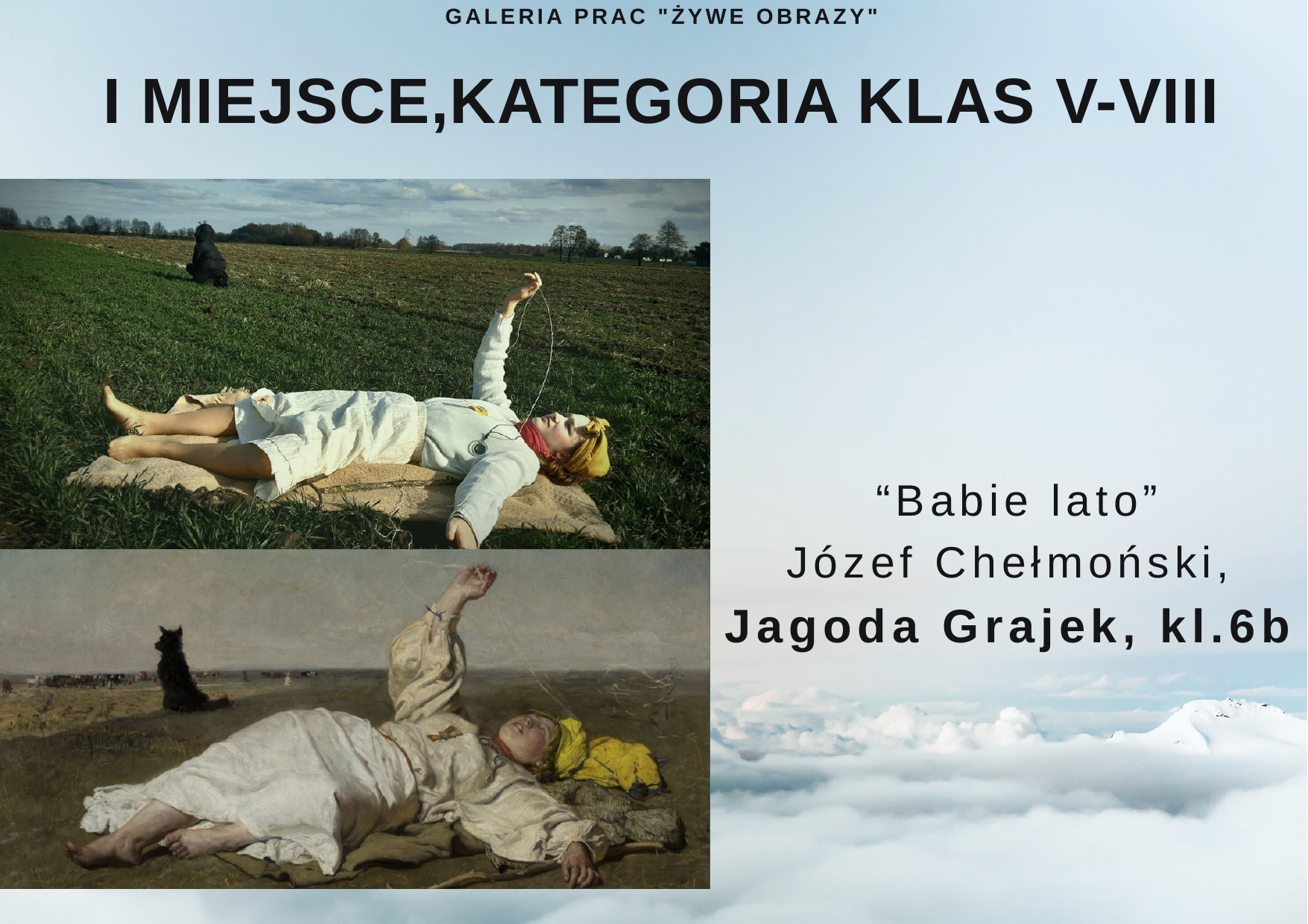

GALERIA PRAC "ŻYWE OBRAZY"
I MIEJSCE,KATEGORIA KLAS V-VIII

“Babie lato”
Józef Chełmoński,
Jagoda Grajek, kl.6b